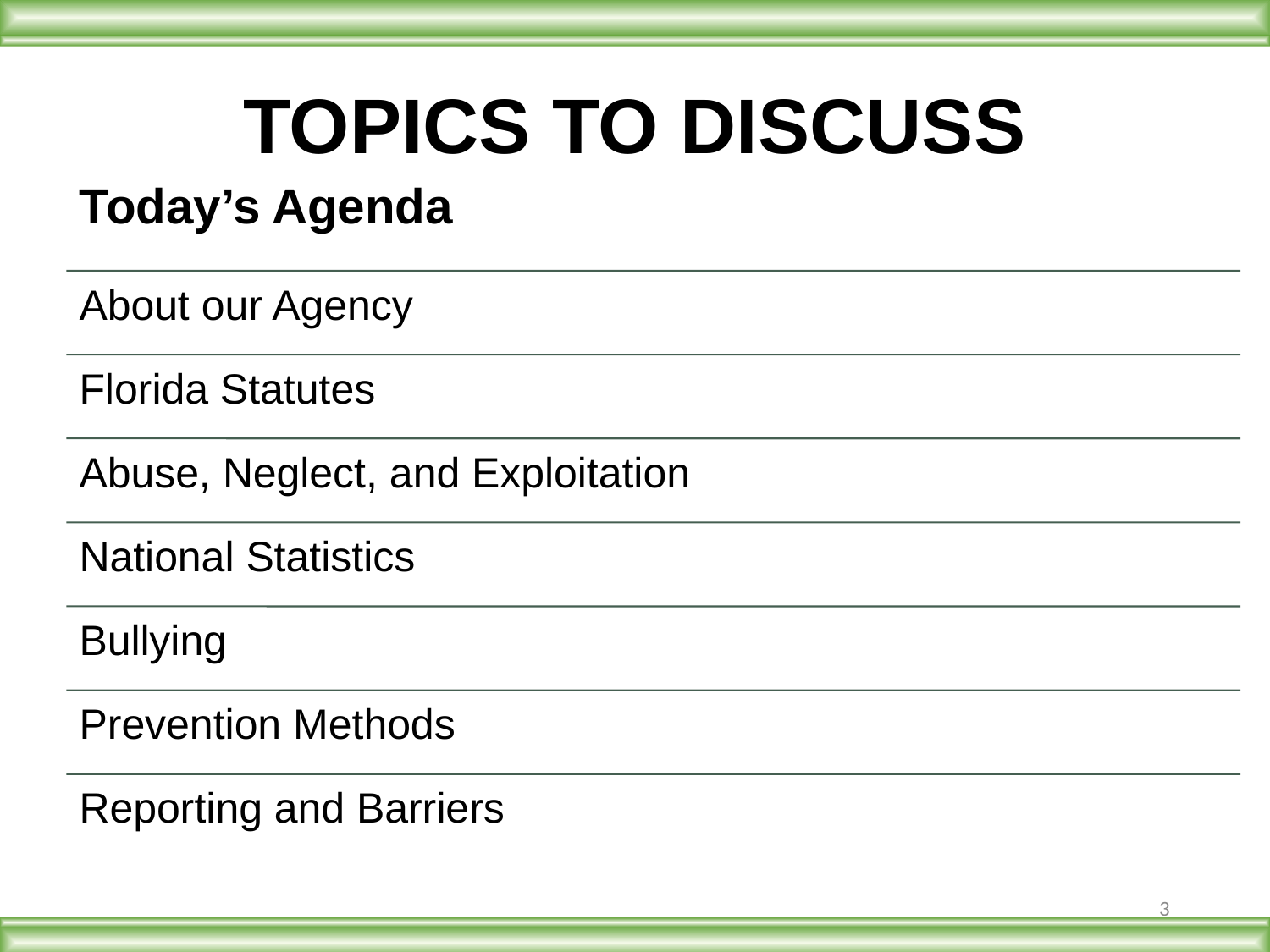

# TOPICS TO DISCUSS
Today’s Agenda

About our Agency
Florida Statutes
Abuse, Neglect, and Exploitation
National Statistics
Bullying
Prevention Methods
Reporting and Barriers
3